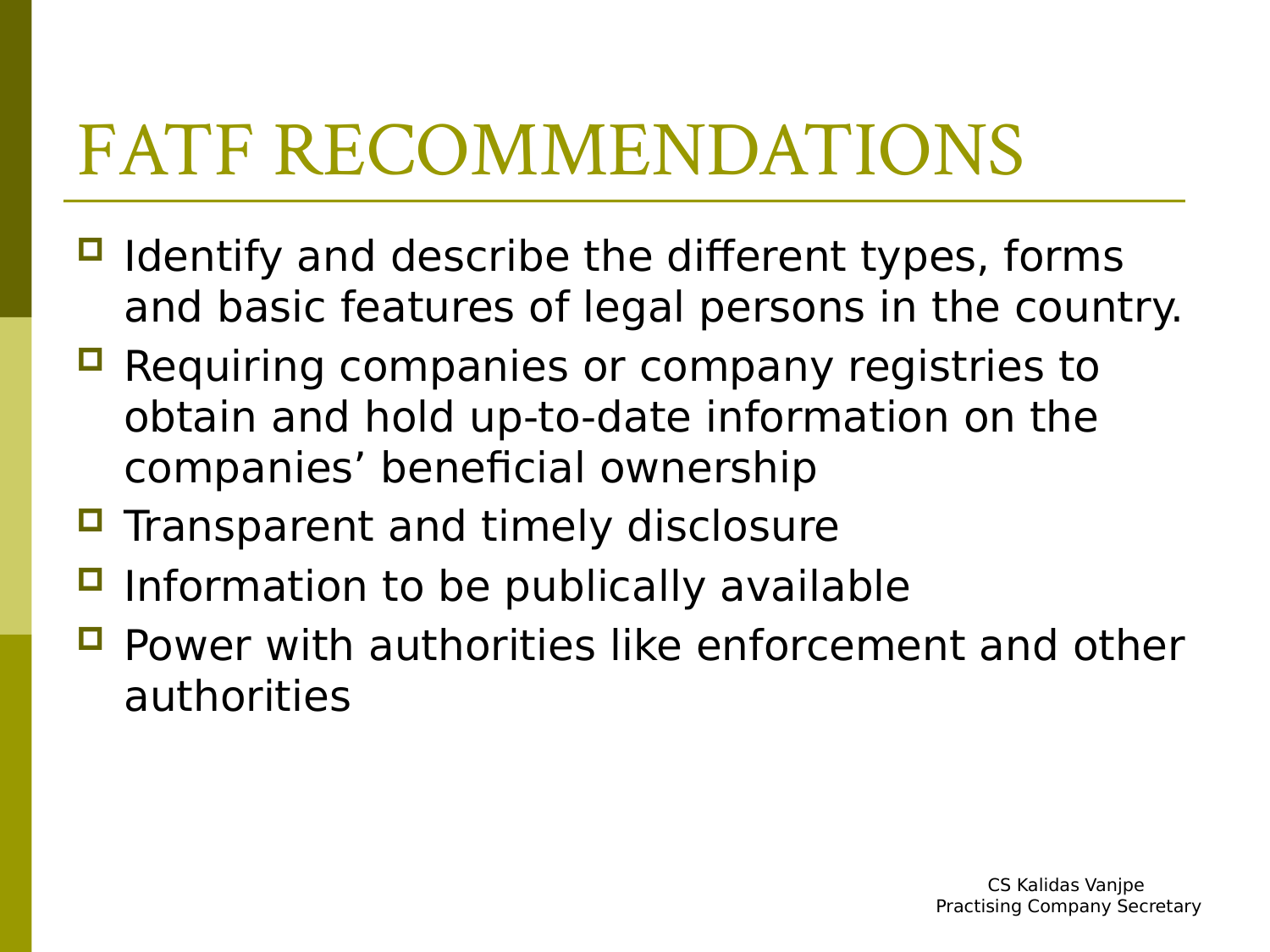

# FATF RECOMMENDATIONS
Identify and describe the different types, forms and basic features of legal persons in the country.
Requiring companies or company registries to obtain and hold up-to-date information on the companies’ beneficial ownership
Transparent and timely disclosure
Information to be publically available
Power with authorities like enforcement and other authorities
CS Kalidas Vanjpe
Practising Company Secretary